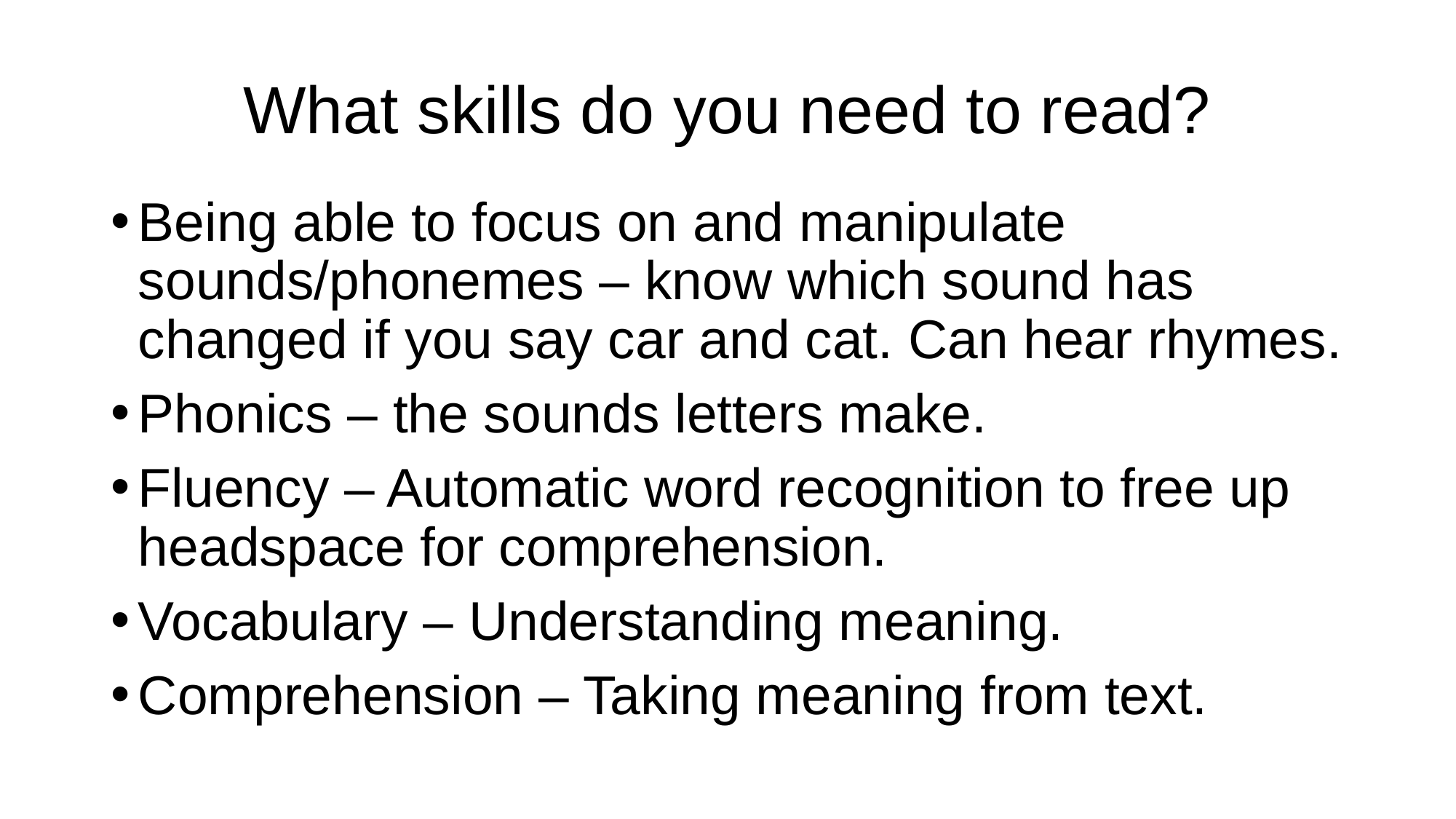

# What skills do you need to read?
Being able to focus on and manipulate sounds/phonemes – know which sound has changed if you say car and cat. Can hear rhymes.
Phonics – the sounds letters make.
Fluency – Automatic word recognition to free up headspace for comprehension.
Vocabulary – Understanding meaning.
Comprehension – Taking meaning from text.